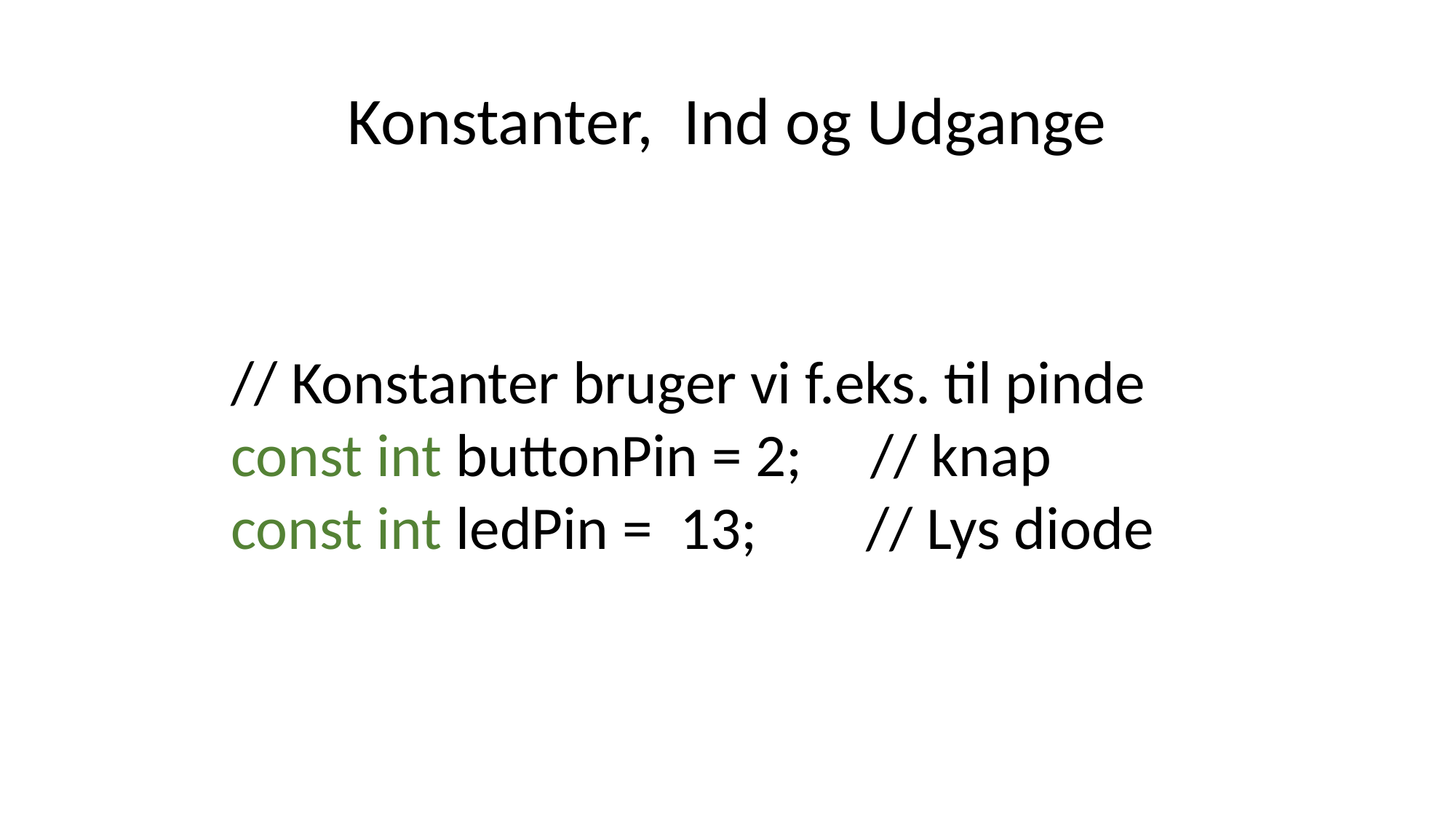

# Konstanter,  Ind og Udgange
// Konstanter bruger vi f.eks. til pinde
const int buttonPin = 2;     // knap
const int ledPin =  13;        // Lys diode